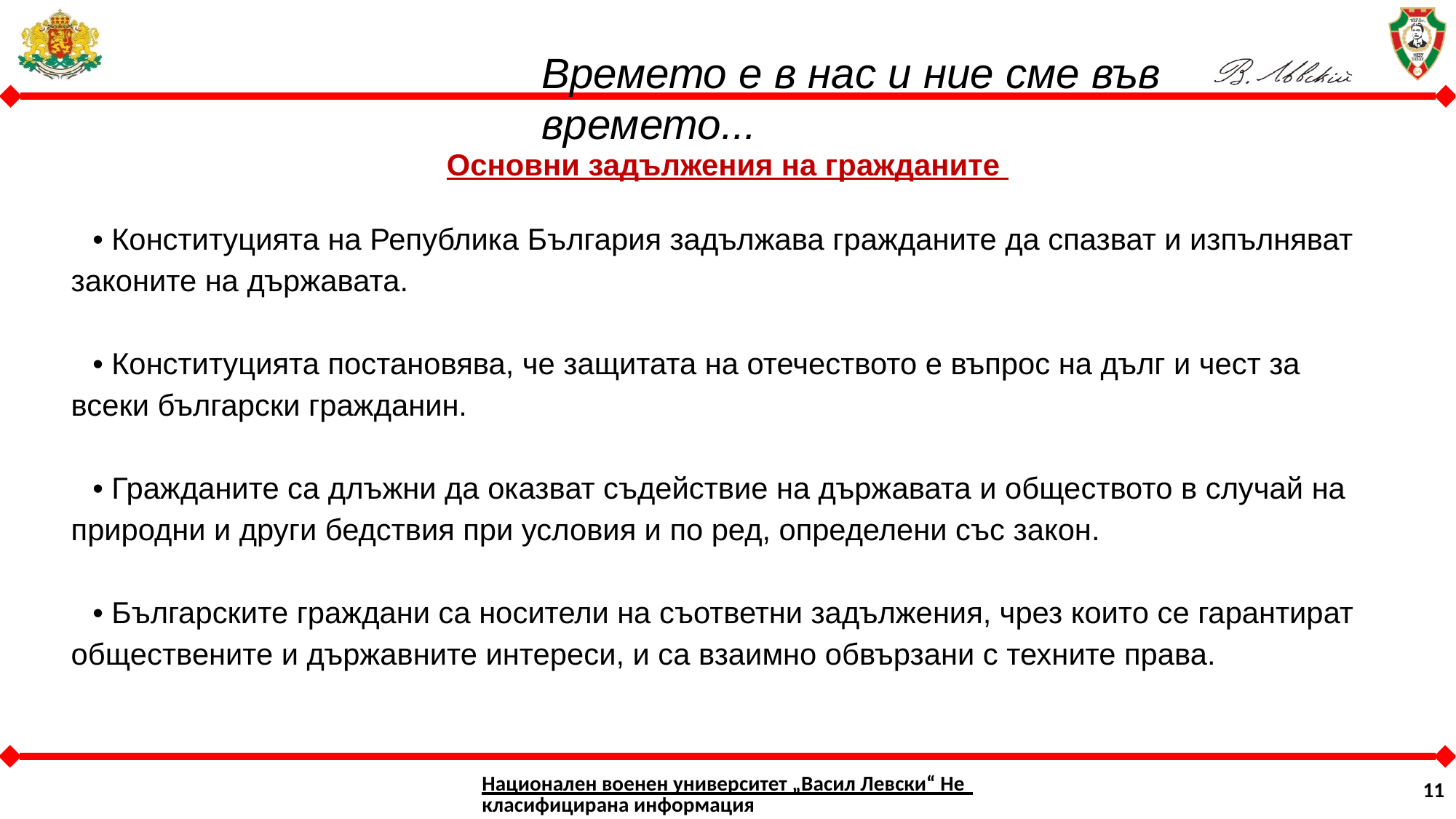

Основни задължения на гражданите

• Конституцията на Република България задължава гражданите да спазват и изпълняват законите на държавата.

• Конституцията постановява, че защитата на отечеството е въпрос на дълг и чест за всеки български гражданин.

• Гражданите са длъжни да оказват съдействие на държавата и обществото в случай на природни и други бедствия при условия и по ред, определени със закон.

• Българските граждани са носители на съответни задължения, чрез които се гарантират обществените и държавните интереси, и са взаимно обвързани с техните права.
Национален военен университет „Васил Левски“ Некласифицирана информация
11